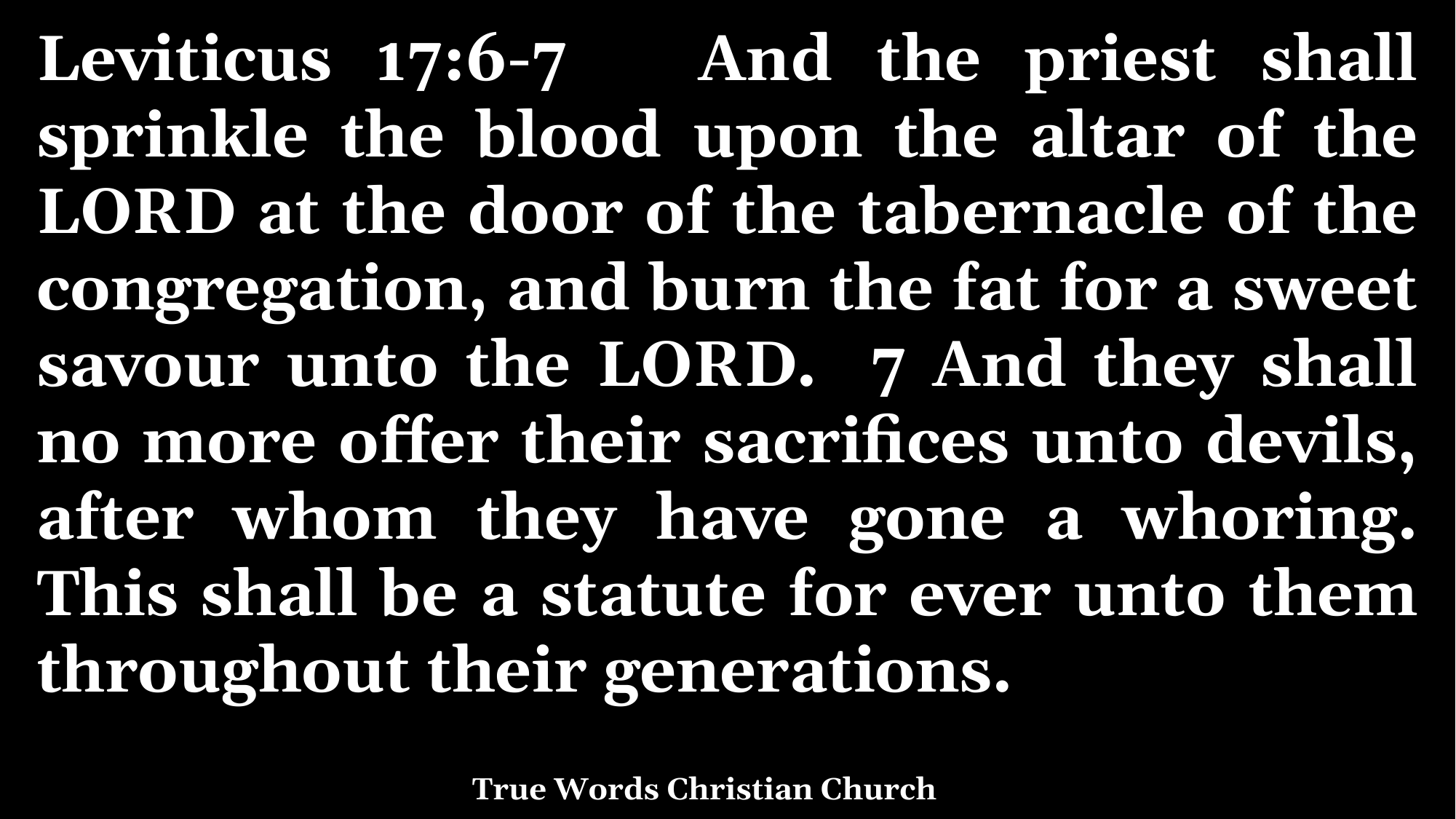

Leviticus 17:6-7   And the priest shall sprinkle the blood upon the altar of the LORD at the door of the tabernacle of the congregation, and burn the fat for a sweet savour unto the LORD.  7 And they shall no more offer their sacrifices unto devils, after whom they have gone a whoring. This shall be a statute for ever unto them throughout their generations.
True Words Christian Church